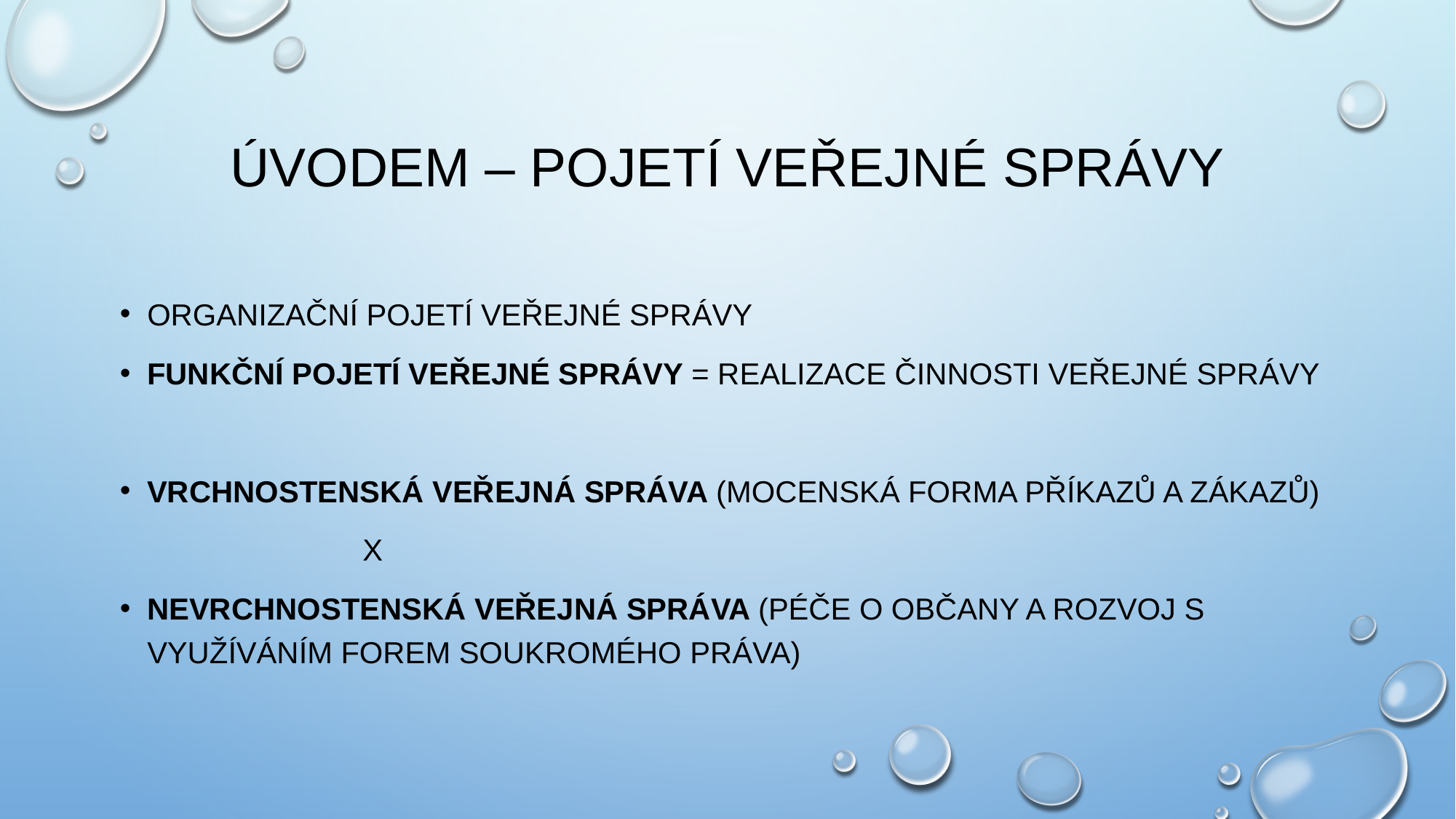

# Úvodem – pojetí veřejné správy
Organizační pojetí veřejné správy
Funkční pojetí veřejné správy = realizace činnosti veřejné správy

Vrchnostenská veřejná správa (mocenská forma příkazů a zákazů)
                             x
Nevrchnostenská veřejná správa (péče o občany a rozvoj s využíváním forem soukromého práva)